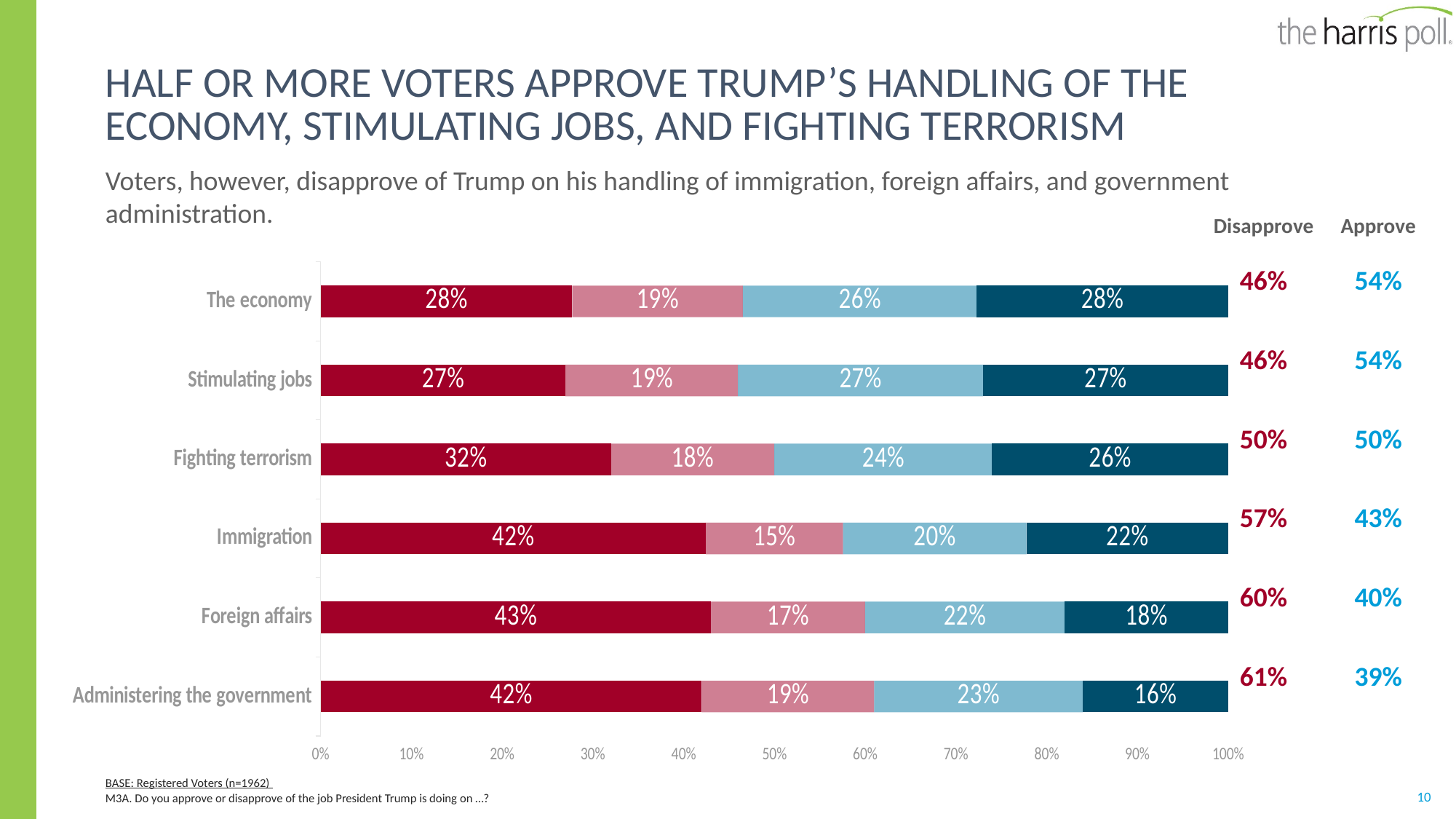

# Half or more voters approve trump’s handling of the economy, stimulating jobs, and fighting terrorism
Voters, however, disapprove of Trump on his handling of immigration, foreign affairs, and government administration.
| Disapprove | Approve |
| --- | --- |
| 46% | 54% |
| 46% | 54% |
| 50% | 50% |
| 57% | 43% |
| 60% | 40% |
| 61% | 39% |

### Chart

| Category | Strongly disapprove | Somewhat disapprove | Somewhat approve | Strongly approve |
|---|---|---|---|---|
| Administering the government | 0.42 | 0.19 | 0.23 | 0.16 |
| Foreign affairs | 0.43 | 0.17 | 0.22 | 0.18 |
| Immigration | 0.42 | 0.15 | 0.2 | 0.22 |
| Fighting terrorism | 0.32 | 0.18 | 0.24 | 0.26 |
| Stimulating jobs | 0.27 | 0.19 | 0.27 | 0.27 |
| The economy | 0.28 | 0.19 | 0.26 | 0.28 |
BASE: Registered Voters (n=1962)
M3A. Do you approve or disapprove of the job President Trump is doing on …?